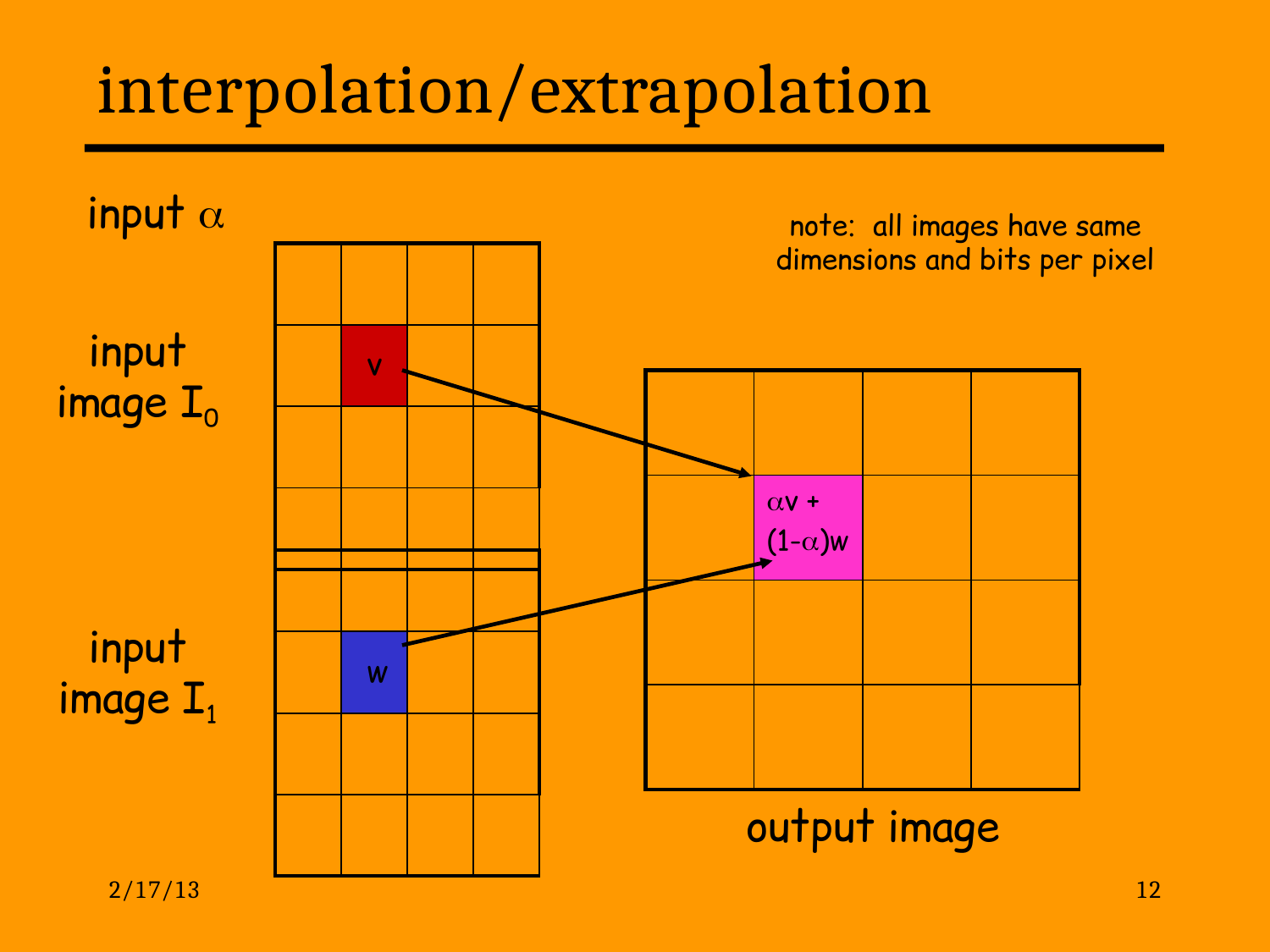

# interpolation/extrapolation
input α
note:  all images have same dimensions and bits per pixel
|  |  |  |  |
| --- | --- | --- | --- |
|  | v |  |  |
|  |  |  |  |
|  |  |  |  |
input image I0

|  |  |  |  |
| --- | --- | --- | --- |
|  | αv + (1-α)w |  |  |
|  |  |  |  |
|  |  |  |  |
|  |  |  |  |
| --- | --- | --- | --- |
|  | w |  |  |
|  |  |  |  |
|  |  |  |  |

input image I1
output image
2/17/13
12